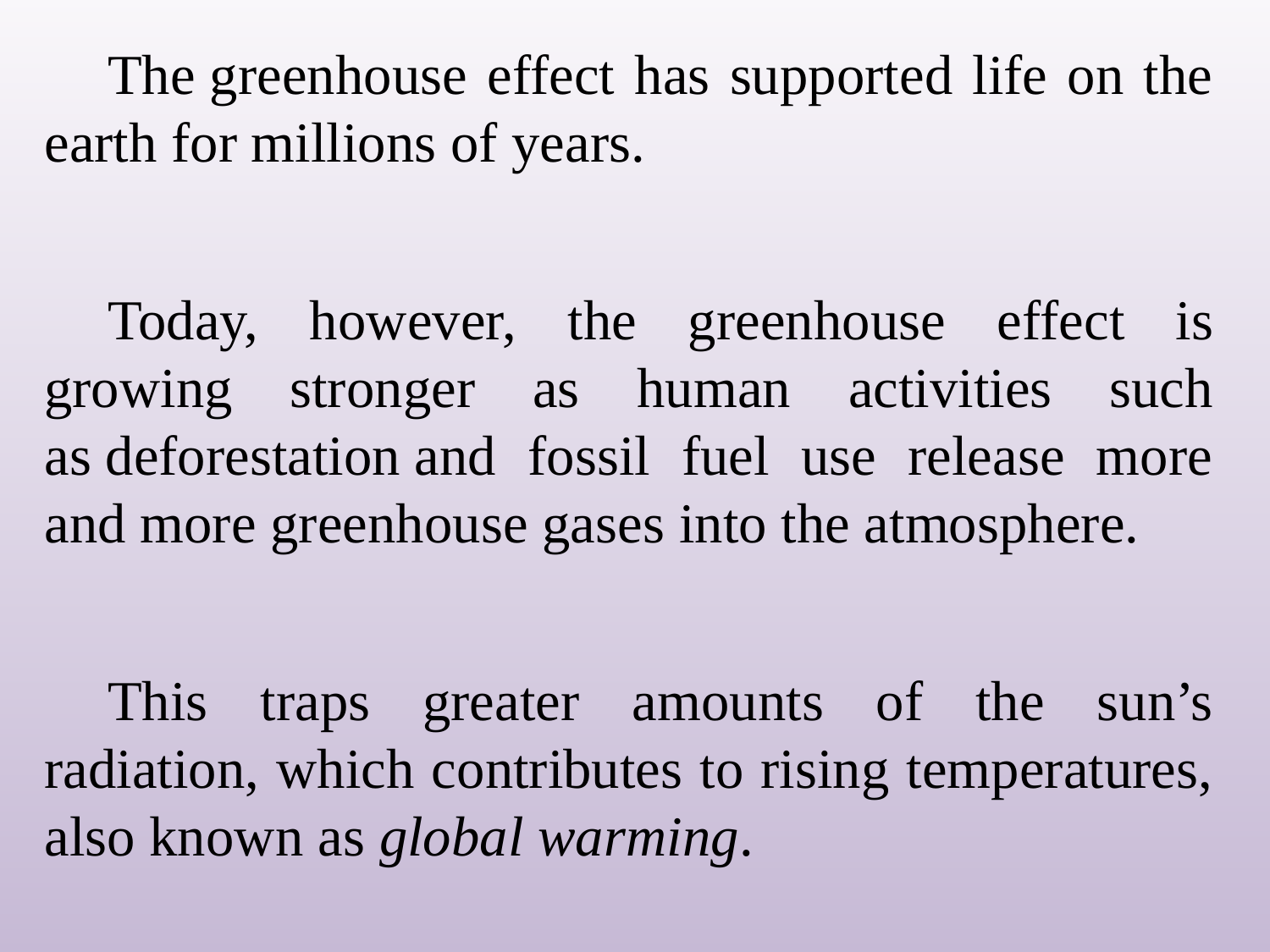

The greenhouse effect has supported life on the earth for millions of years.

Today, however, the greenhouse effect is growing stronger as human activities such as deforestation and fossil fuel use release more and more greenhouse gases into the atmosphere.

This traps greater amounts of the sun’s radiation, which contributes to rising temperatures, also known as global warming.